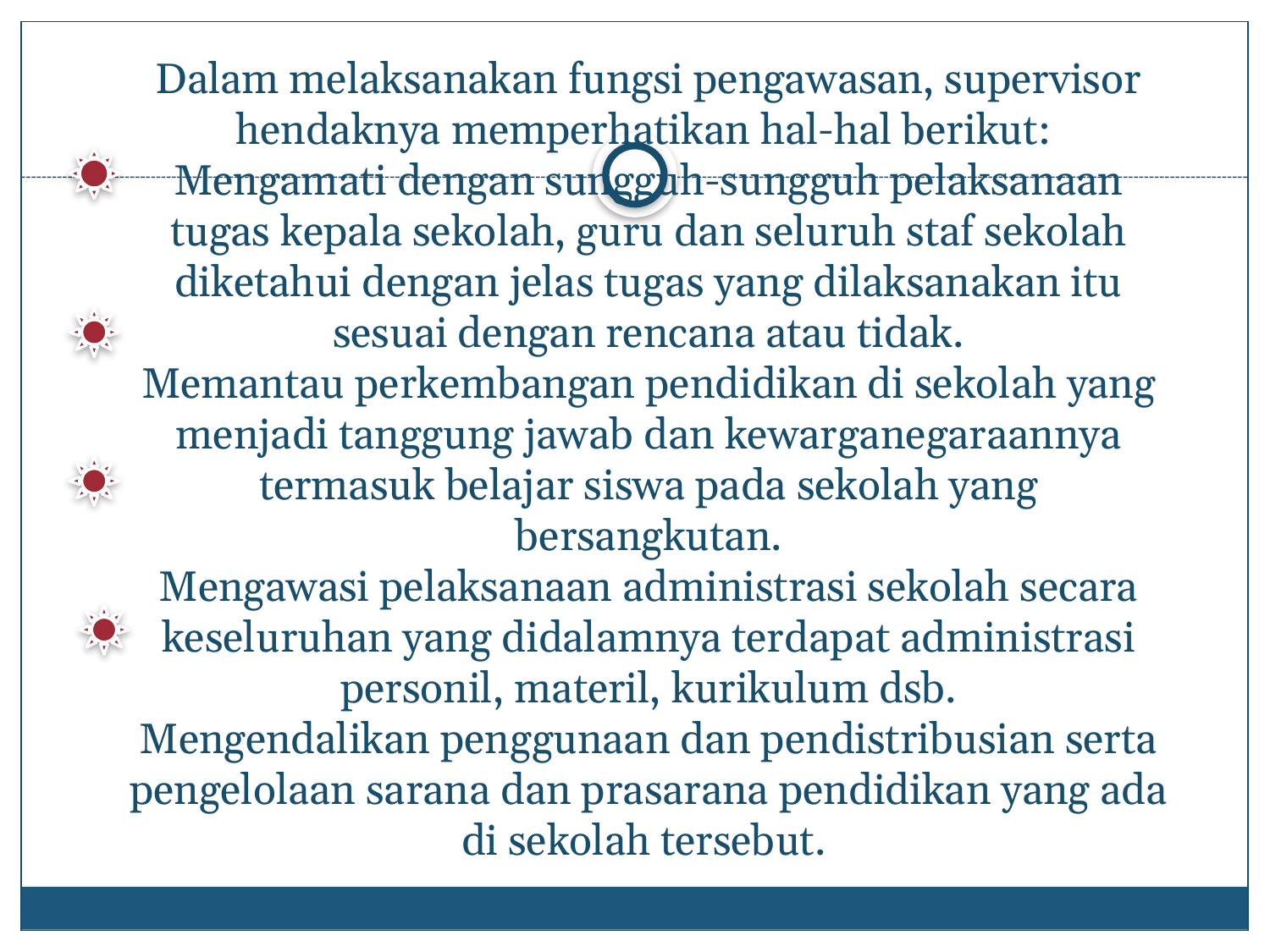

# Dalam melaksanakan fungsi pengawasan, supervisor hendaknya memperhatikan hal-hal berikut: Mengamati dengan sungguh-sungguh pelaksanaan tugas kepala sekolah, guru dan seluruh staf sekolah diketahui dengan jelas tugas yang dilaksanakan itu sesuai dengan rencana atau tidak. Memantau perkembangan pendidikan di sekolah yang menjadi tanggung jawab dan kewarganegaraannya termasuk belajar siswa pada sekolah yang bersangkutan. Mengawasi pelaksanaan administrasi sekolah secara keseluruhan yang didalamnya terdapat administrasi personil, materil, kurikulum dsb. Mengendalikan penggunaan dan pendistribusian serta pengelolaan sarana dan prasarana pendidikan yang ada di sekolah tersebut.